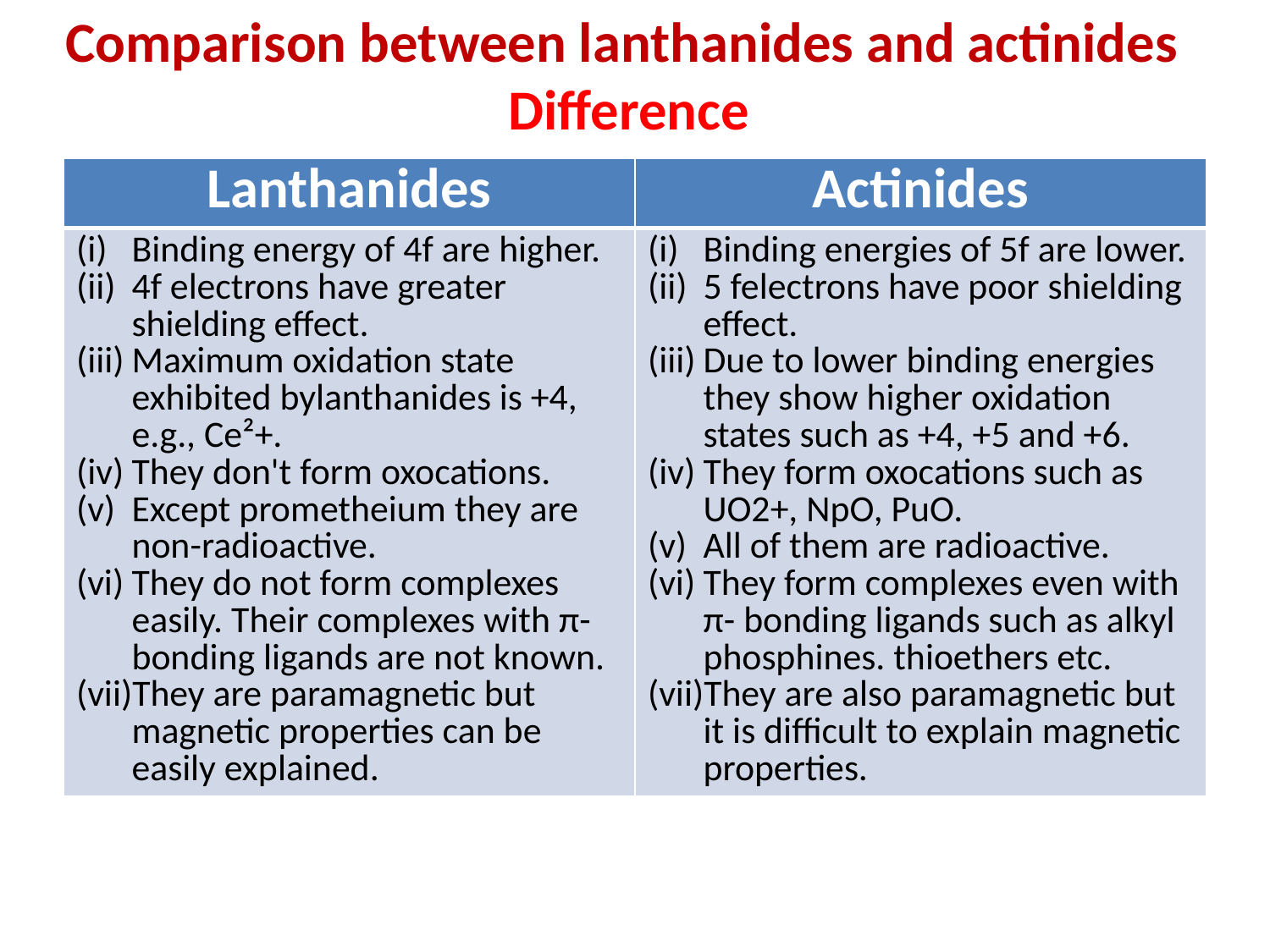

Comparison between lanthanides and actinides
Difference
| Lanthanides | Actinides |
| --- | --- |
| Binding energy of 4f are higher. 4f electrons have greater shielding effect. Maximum oxidation state exhibited bylanthanides is +4, e.g., Ce²+. They don't form oxocations. Except prometheium they are non-radioactive. They do not form complexes easily. Their complexes with π-bonding ligands are not known. They are paramagnetic but magnetic properties can be easily explained. | Binding energies of 5f are lower. 5 felectrons have poor shielding effect. Due to lower binding energies they show higher oxidation states such as +4, +5 and +6. They form oxocations such as UO2+, NpO, PuO. All of them are radioactive. They form complexes even with π- bonding ligands such as alkyl phosphines. thioethers etc. They are also paramagnetic but it is difficult to explain magnetic properties. |